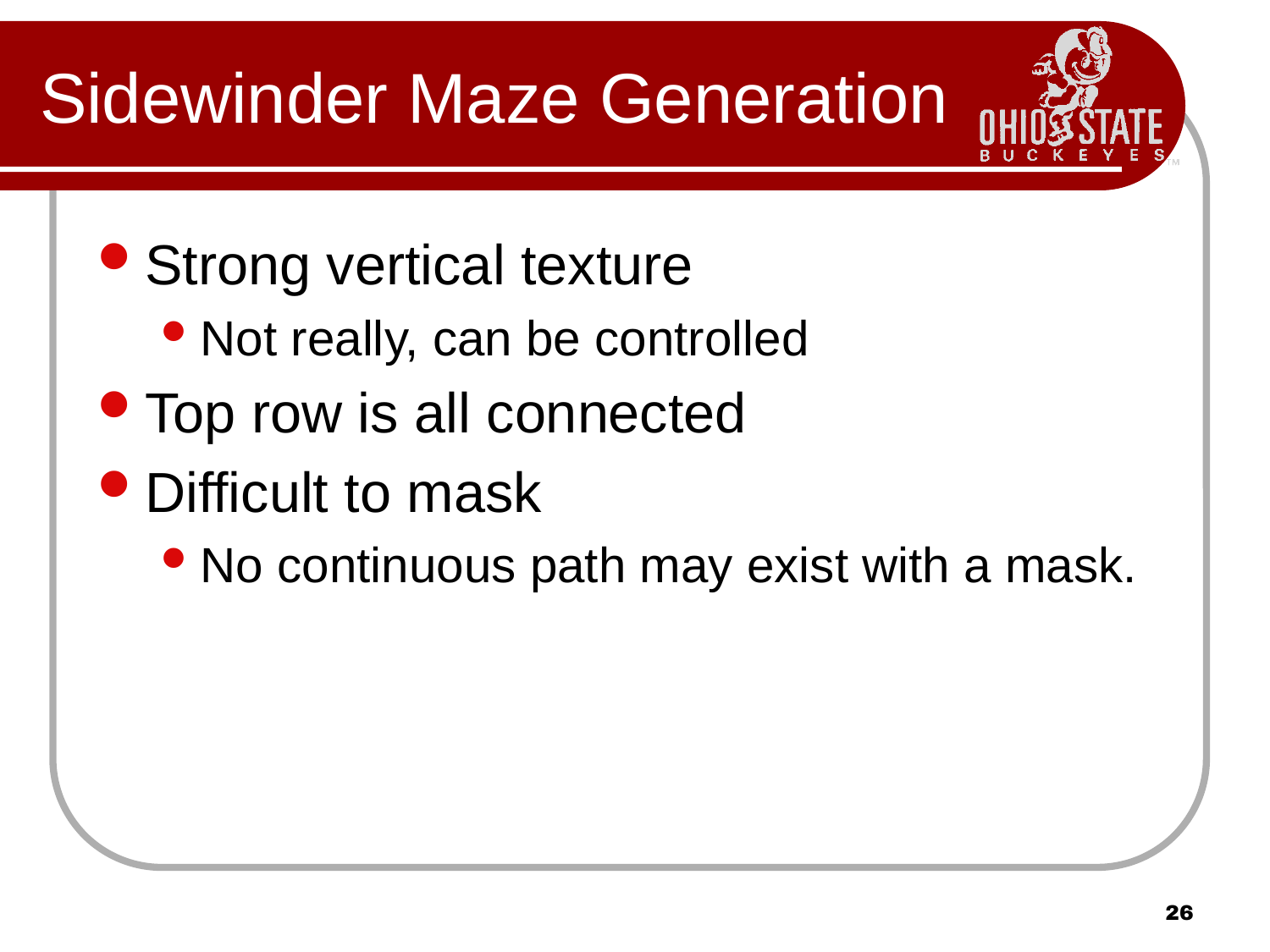

# Sidewinder Maze Generation
Strong vertical texture
Not really, can be controlled
Top row is all connected
Difficult to mask
No continuous path may exist with a mask.
26